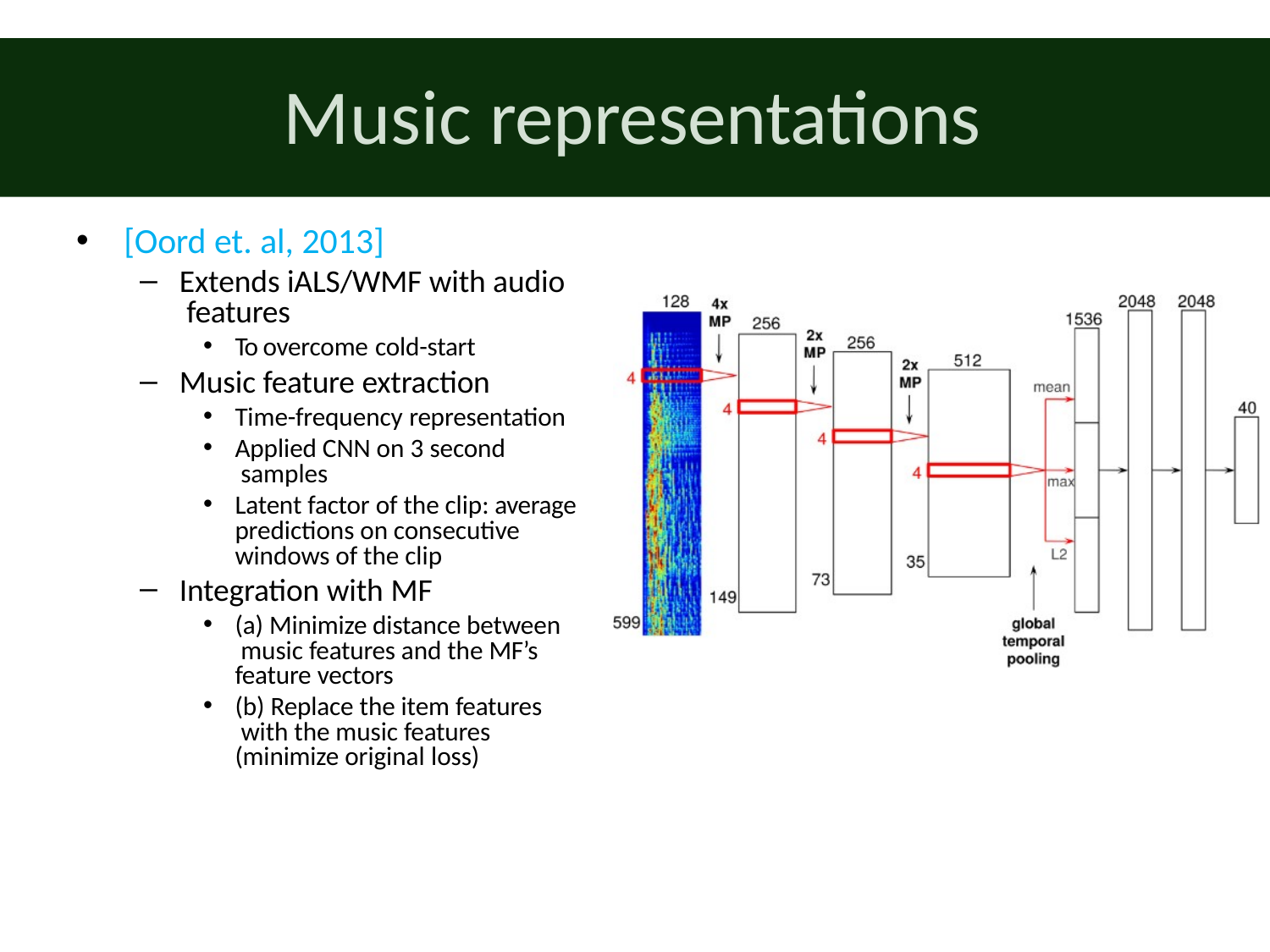

# Music representations
[Oord et. al, 2013]
Extends iALS/WMF with audio  features
To overcome cold-start
Music feature extraction
Time-frequency representation
Applied CNN on 3 second  samples
Latent factor of the clip: average  predictions on consecutive  windows of the clip
Integration with MF
(a) Minimize distance between  music features and the MF’s  feature vectors
(b) Replace the item features  with the music features  (minimize original loss)